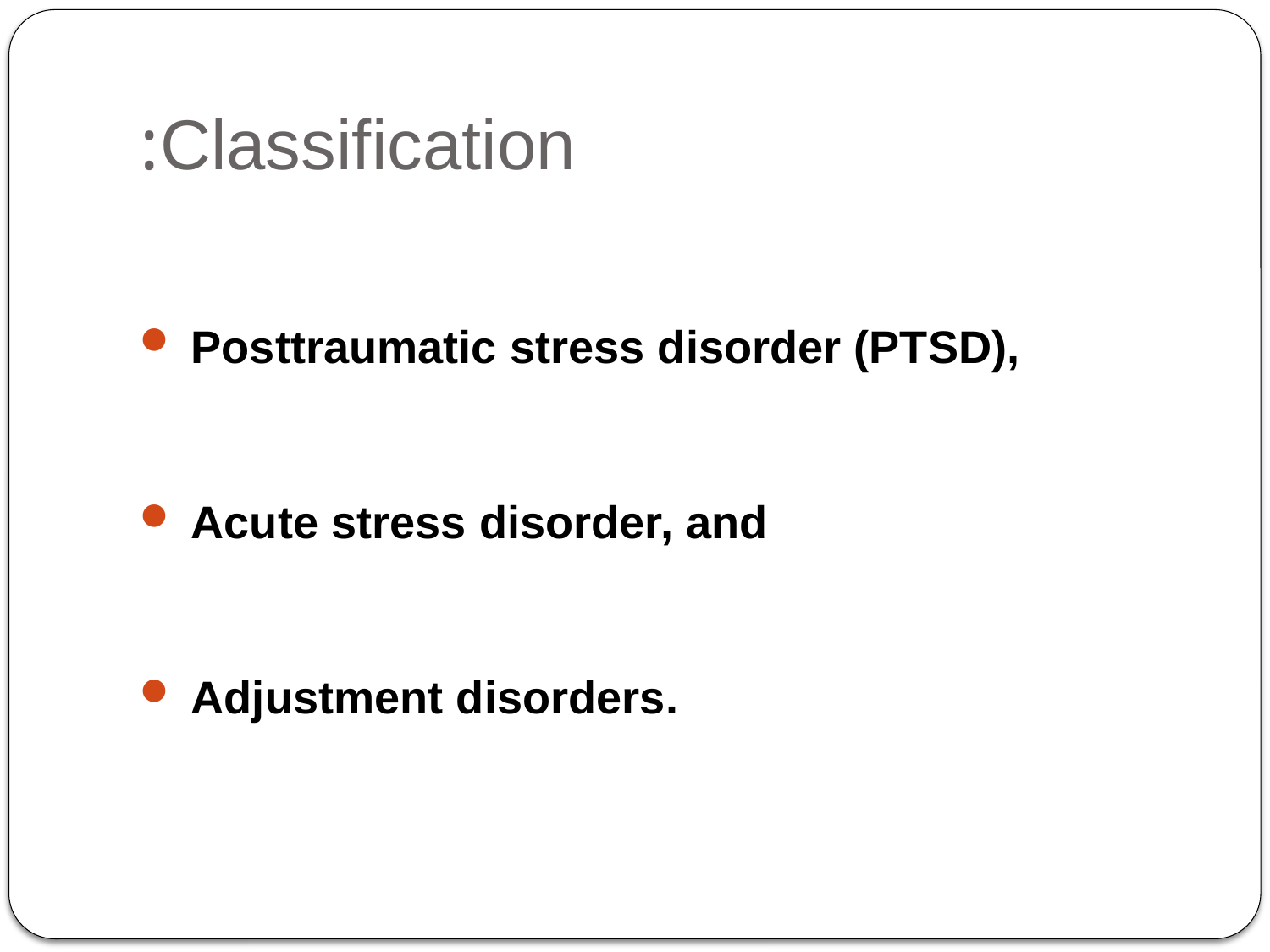

# Classification:
 Posttraumatic stress disorder (PTSD),
 Acute stress disorder, and
 Adjustment disorders.